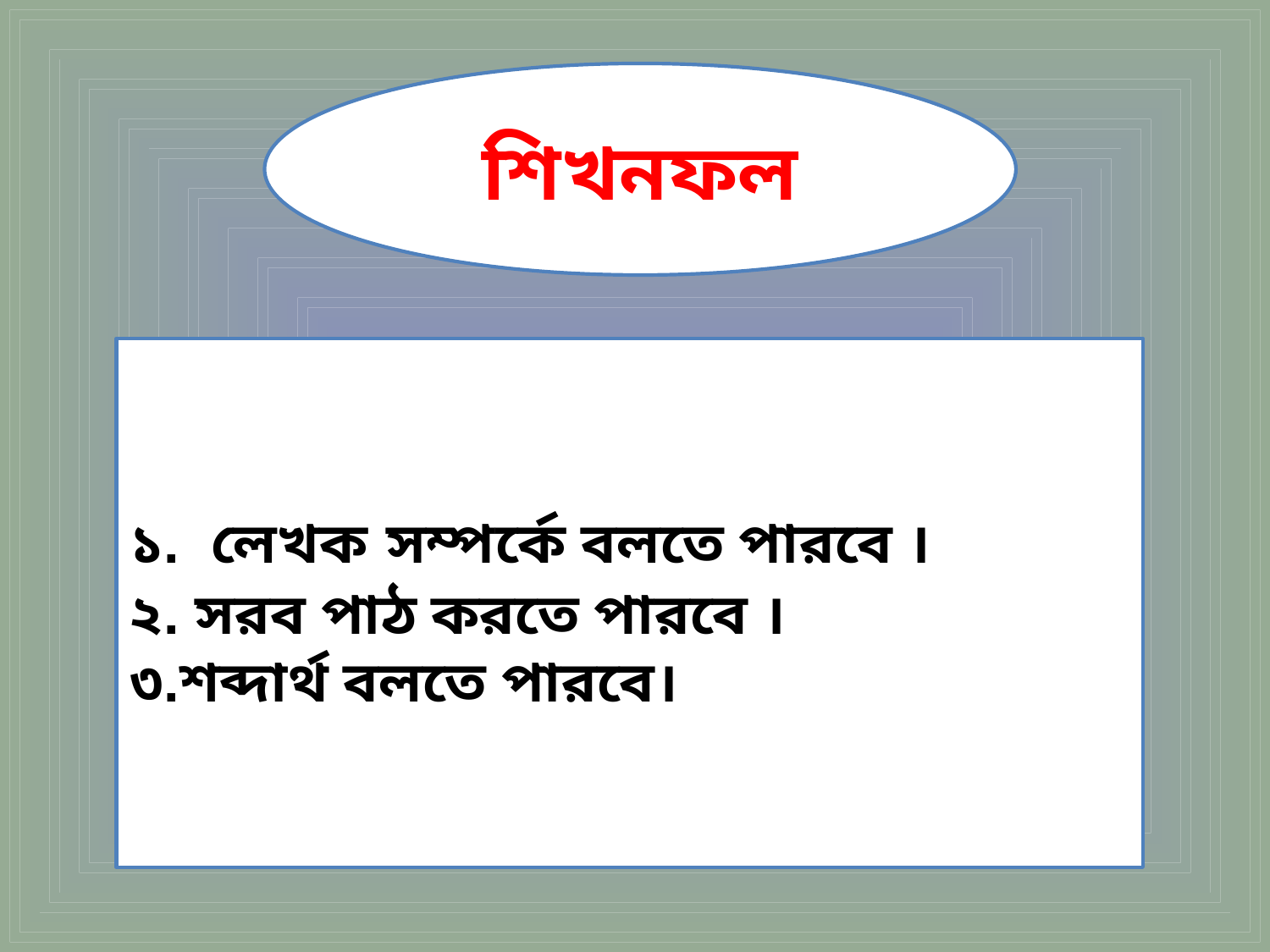

শিখনফল
১.  লেখক সম্পর্কে বলতে পারবে ।
২. সরব পাঠ করতে পারবে ।
৩.শব্দার্থ বলতে পারবে।